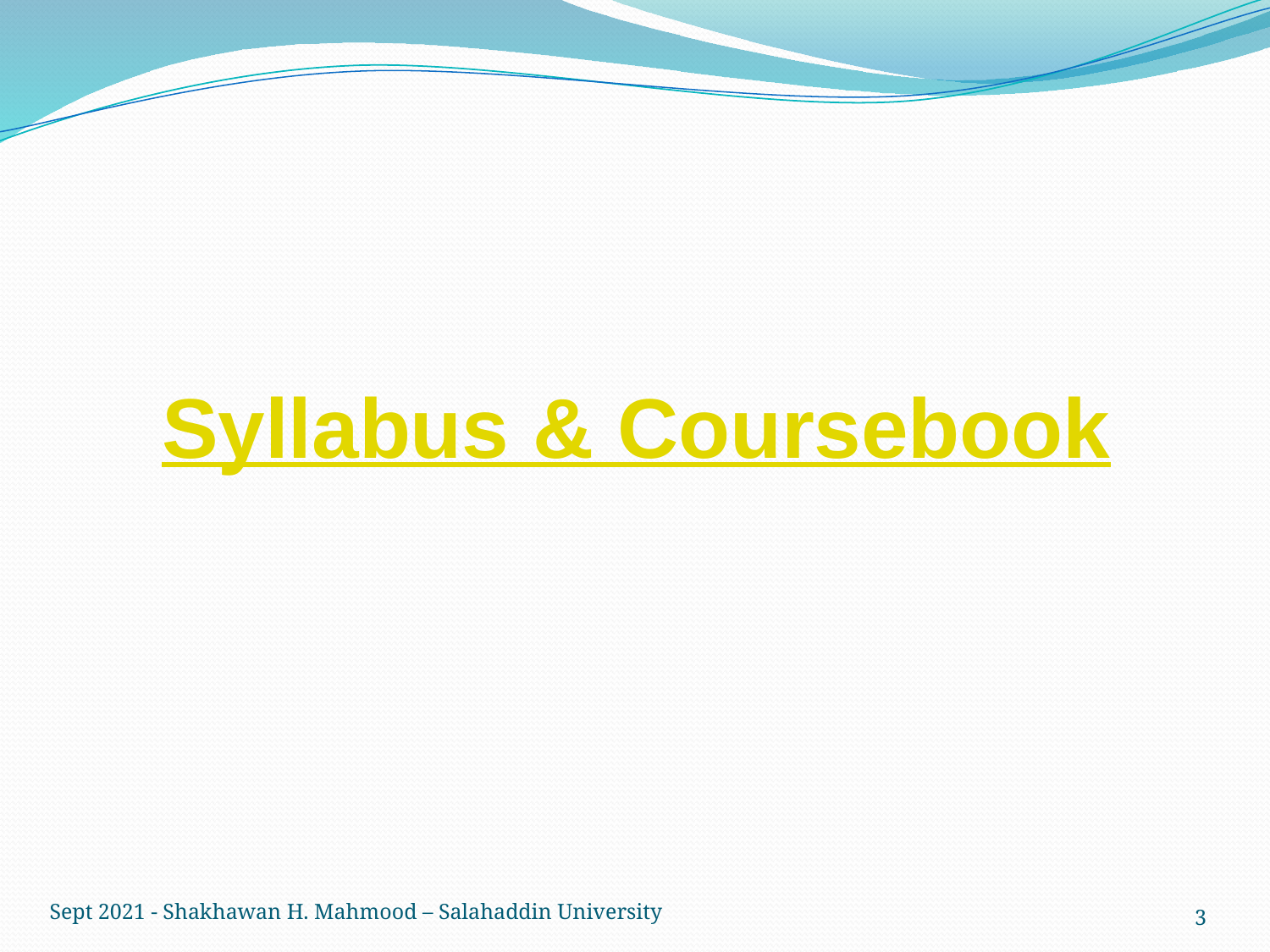

# Syllabus & Coursebook
Sept 2021 - Shakhawan H. Mahmood – Salahaddin University
3